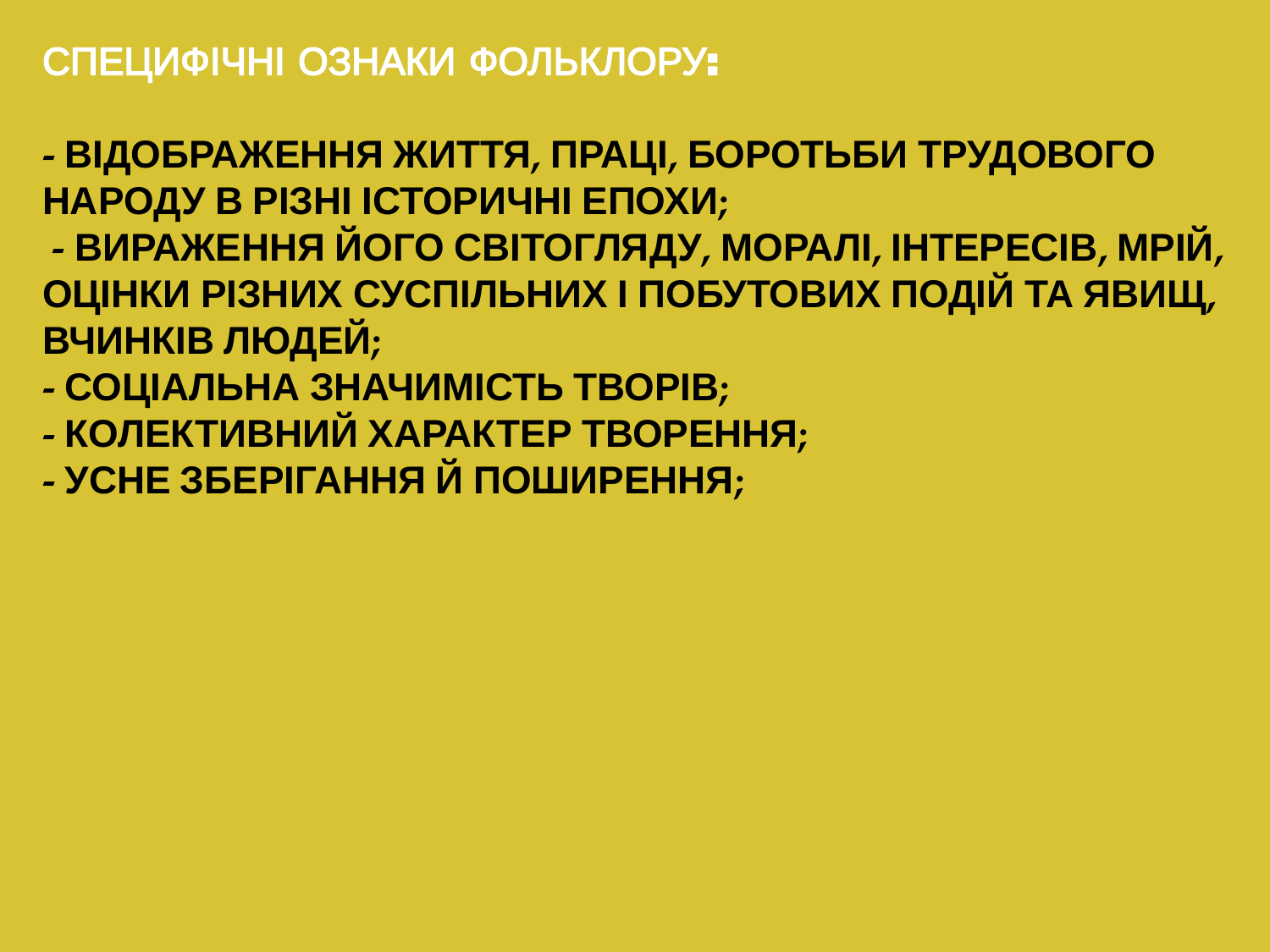

Специфічні ознаки фольклору:
- відображення життя, праці, боротьби трудового народу в різні історичні епохи;
 - вираження його світогляду, моралі, інтересів, мрій, оцінки різних суспільних і побутових подій та явищ, вчинків людей;
- соціальна значимість творів;
- колективний характер творення;
- усне зберігання й поширення;